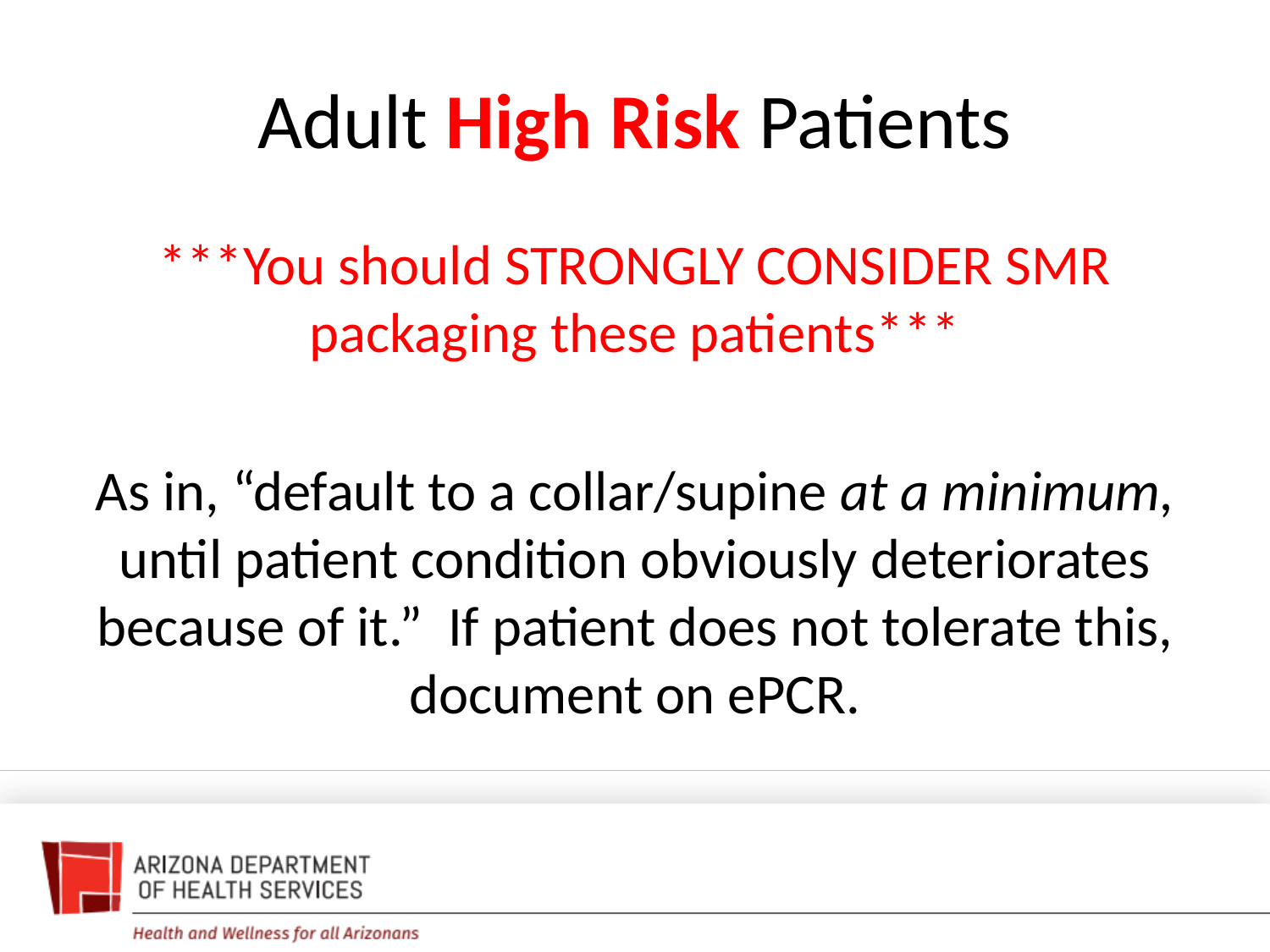

# Adult High Risk Patients
***You should STRONGLY CONSIDER SMR packaging these patients***

As in, “default to a collar/supine at a minimum, until patient condition obviously deteriorates because of it.”  If patient does not tolerate this, document on ePCR.